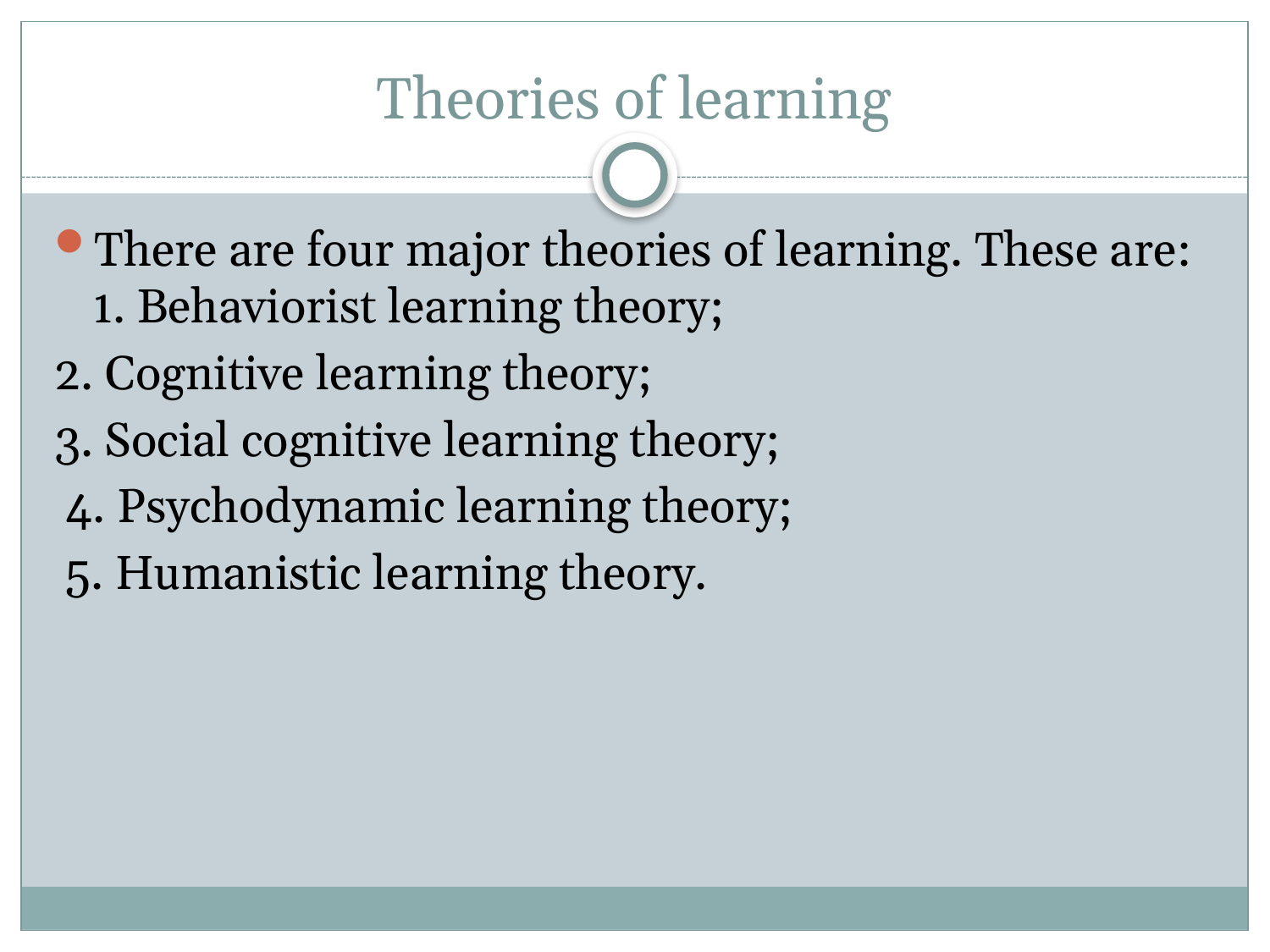

# Theories of learning
There are four major theories of learning. These are: 1. Behaviorist learning theory;
2. Cognitive learning theory;
3. Social cognitive learning theory;
 4. Psychodynamic learning theory;
 5. Humanistic learning theory.